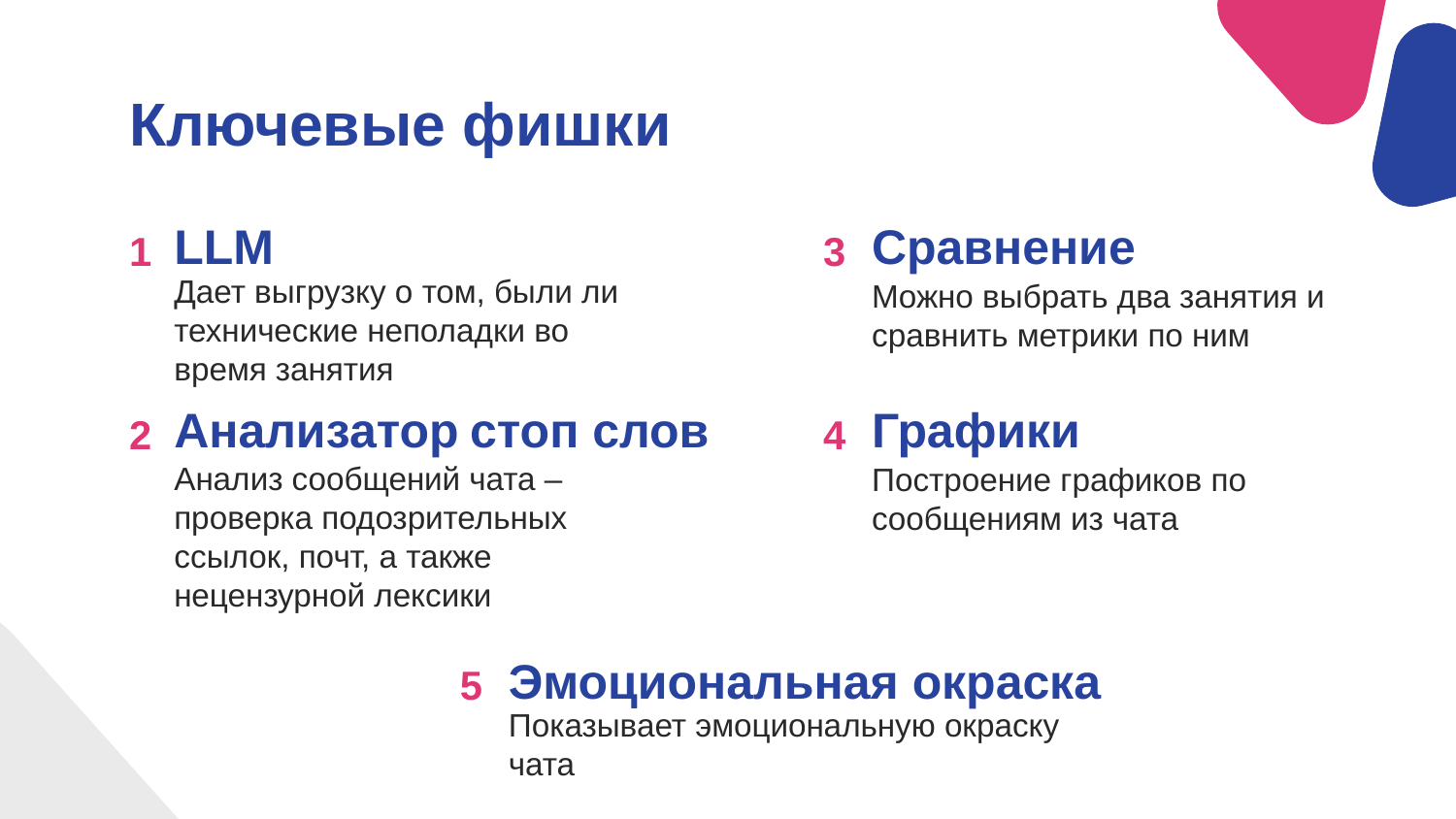

# Ключевые фишки
1
3
LLM
Сравнение
Дает выгрузку о том, были ли технические неполадки во время занятия
Можно выбрать два занятия и сравнить метрики по ним
2
Анализатор стоп слов
4
Графики
Анализ сообщений чата – проверка подозрительных ссылок, почт, а также нецензурной лексики
Построение графиков по сообщениям из чата
5
Эмоциональная окраска
Показывает эмоциональную окраску чата